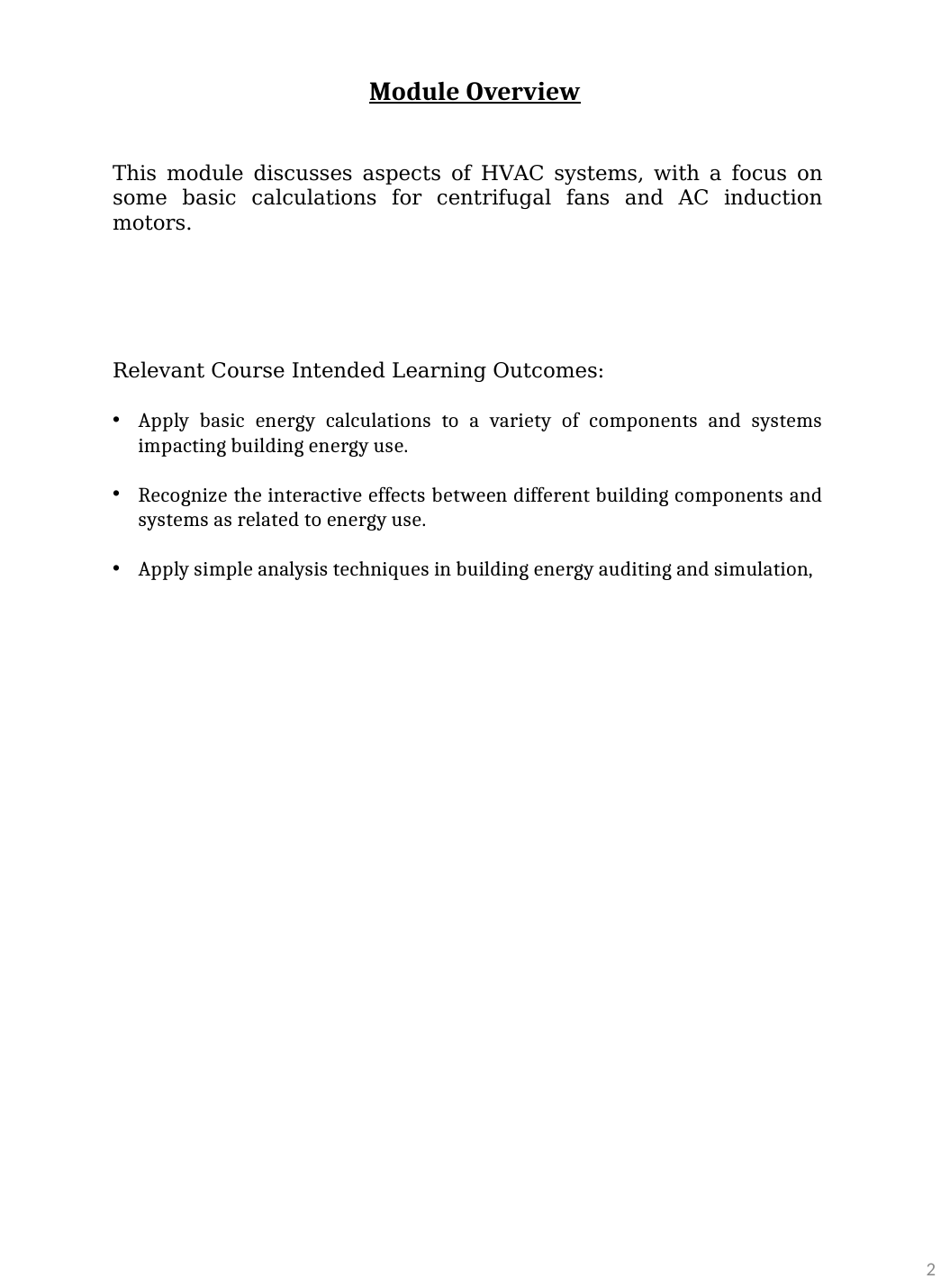

Module Overview
This module discusses aspects of HVAC systems, with a focus on some basic calculations for centrifugal fans and AC induction motors.

Relevant Course Intended Learning Outcomes:

Apply basic energy calculations to a variety of components and systems impacting building energy use.

Recognize the interactive effects between different building components and systems as related to energy use.

Apply simple analysis techniques in building energy auditing and simulation,

2